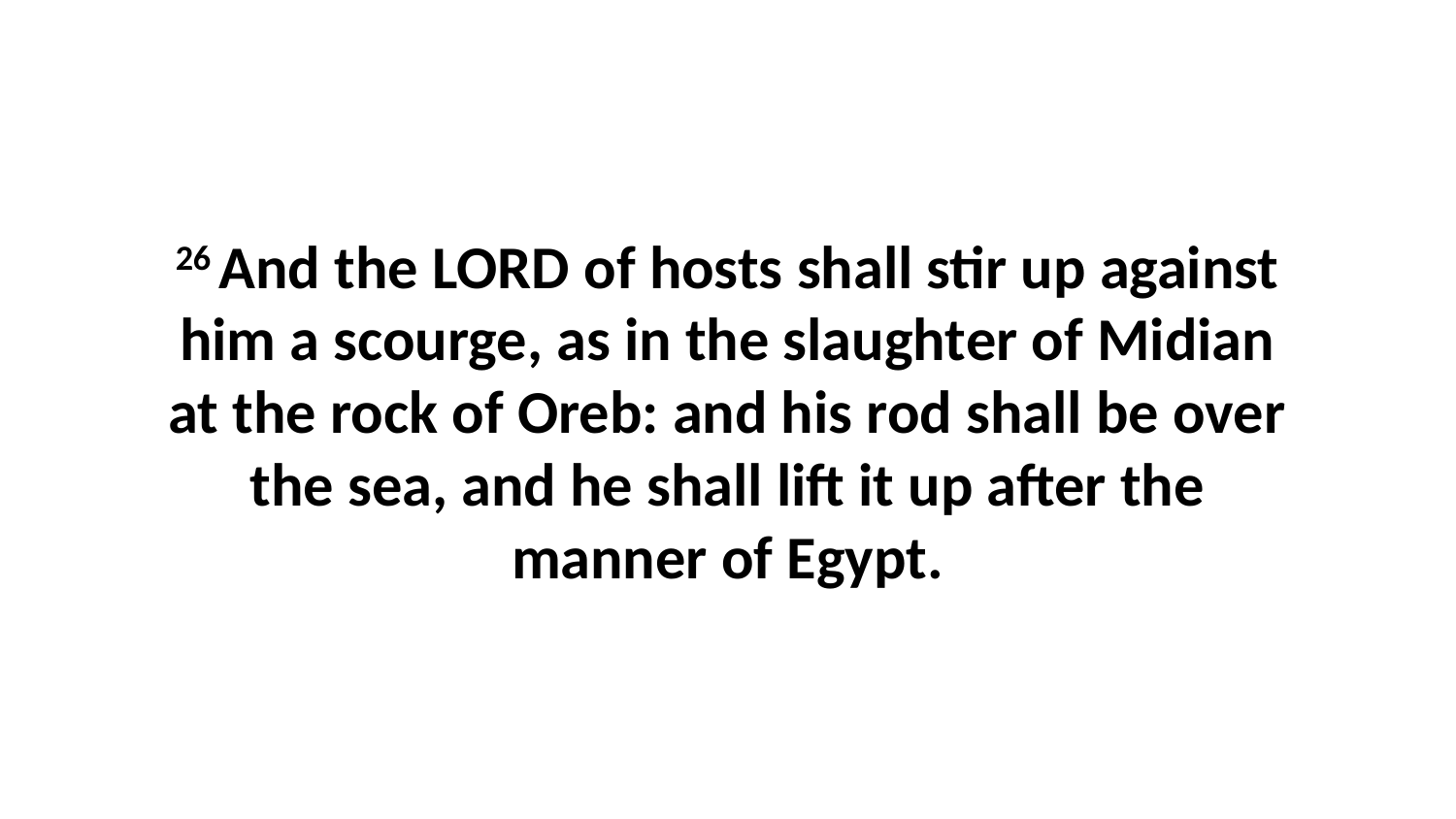

26 And the LORD of hosts shall stir up against him a scourge, as in the slaughter of Midian at the rock of Oreb: and his rod shall be over the sea, and he shall lift it up after the manner of Egypt.